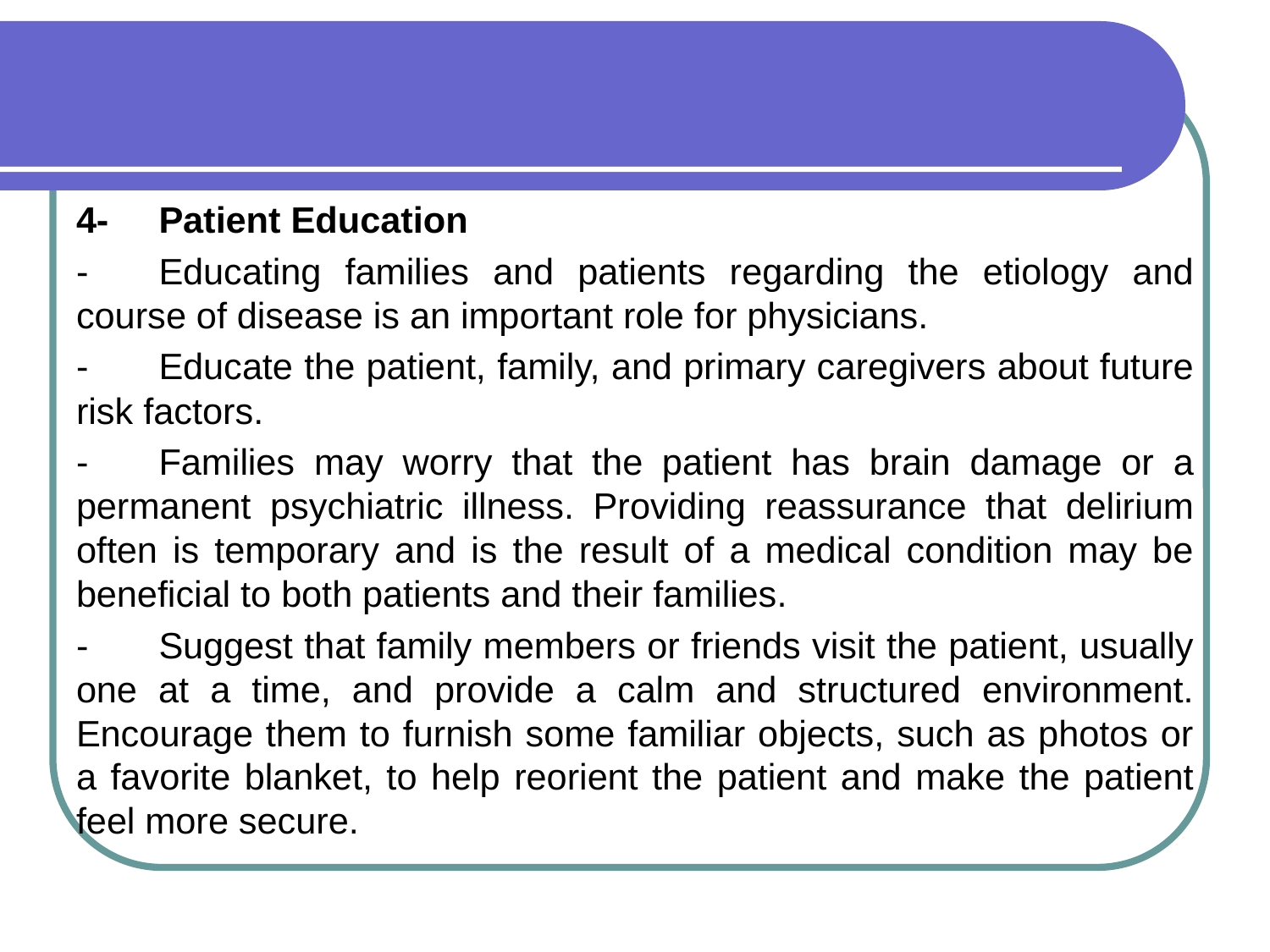

4-	Patient Education
-	Educating families and patients regarding the etiology and course of disease is an important role for physicians.
-	Educate the patient, family, and primary caregivers about future risk factors.
-	Families may worry that the patient has brain damage or a permanent psychiatric illness. Providing reassurance that delirium often is temporary and is the result of a medical condition may be beneficial to both patients and their families.
-	Suggest that family members or friends visit the patient, usually one at a time, and provide a calm and structured environment. Encourage them to furnish some familiar objects, such as photos or a favorite blanket, to help reorient the patient and make the patient feel more secure.